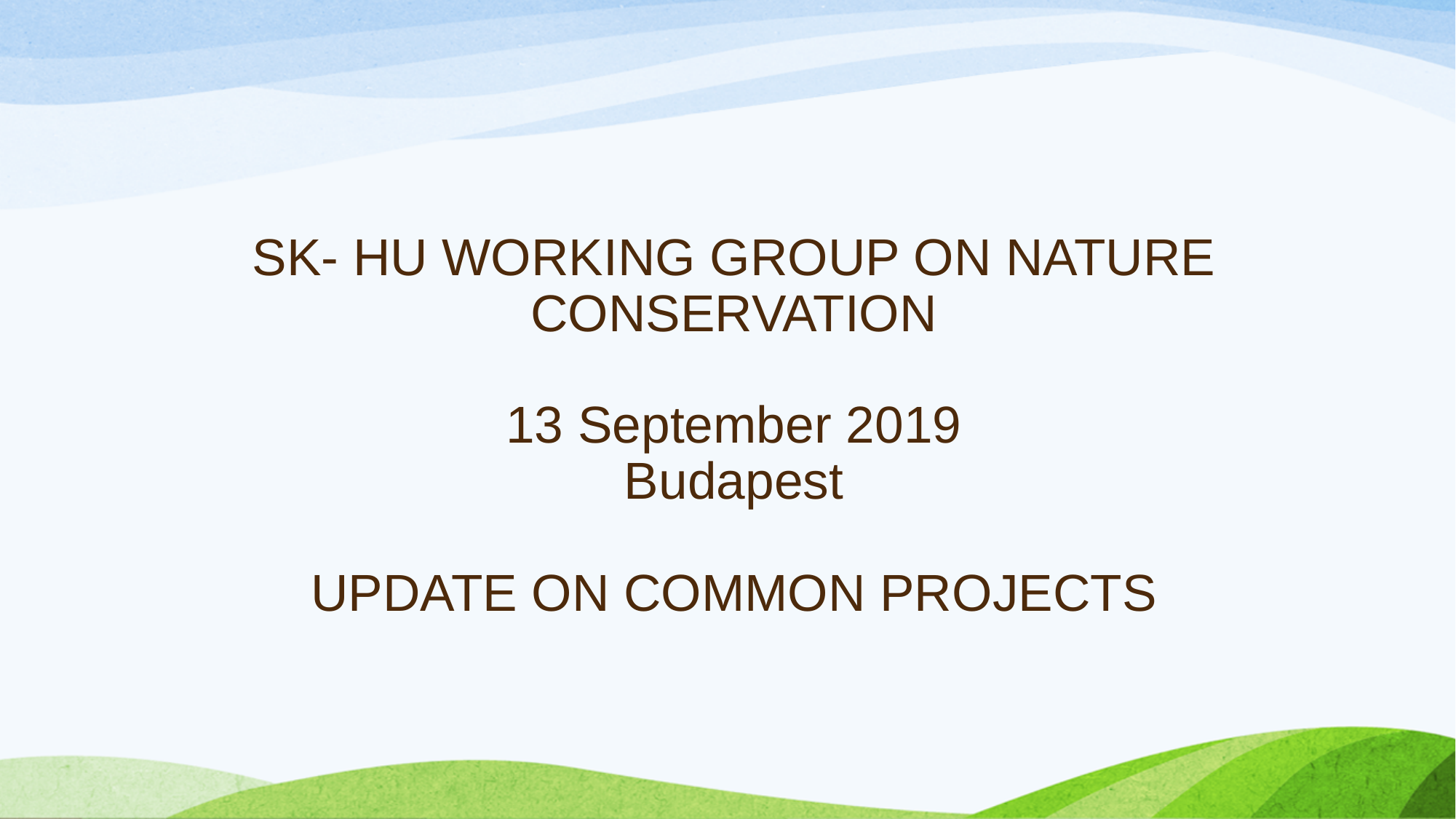

# SK- HU WORKING GROUP ON NATURE CONSERVATION 13 September 2019 Budapest UPDATE ON COMMON PROJECTS